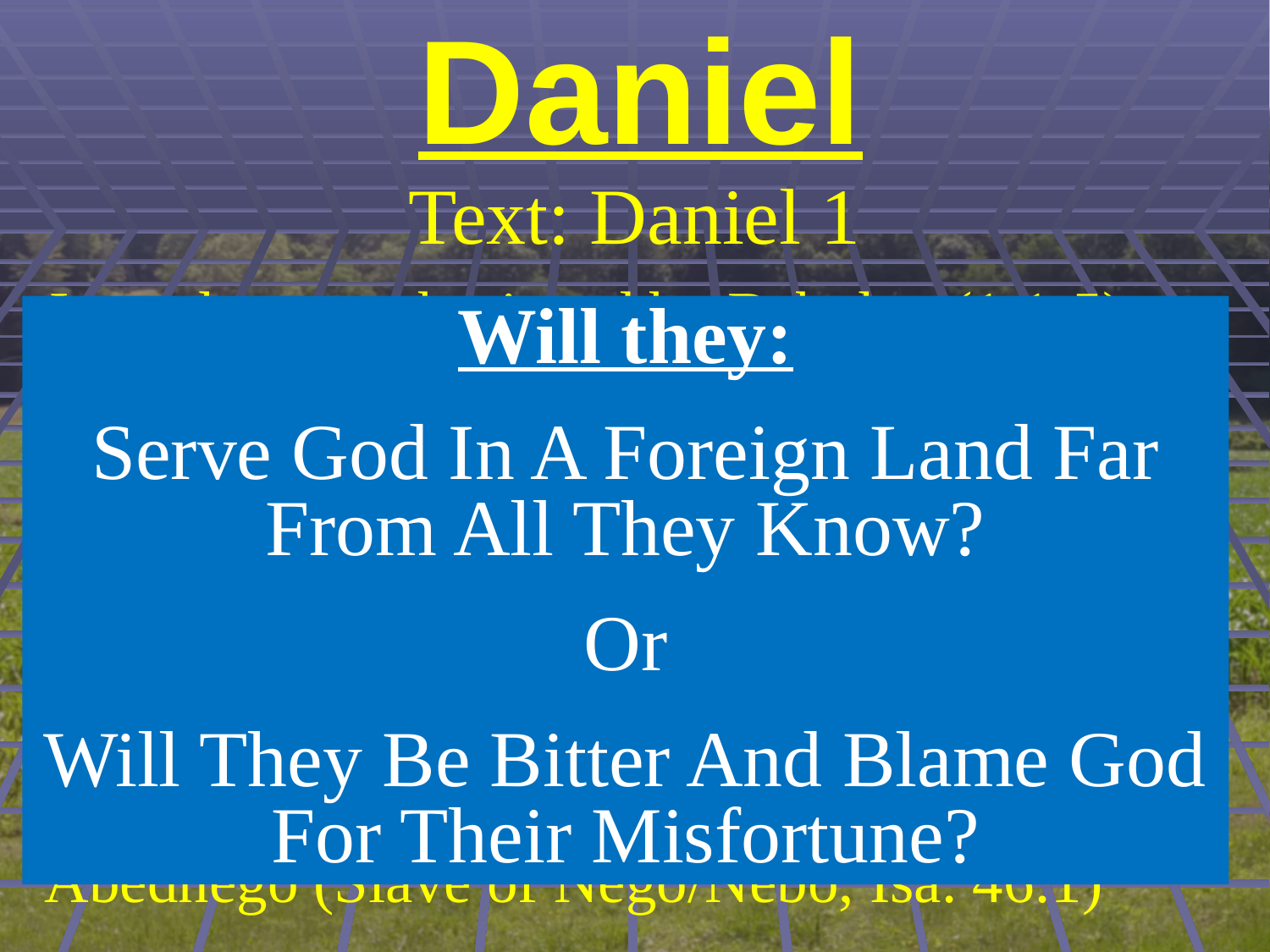

# Daniel
Text: Daniel 1
Jerusalem was besieged by Babylon (1:1-5).
Those taken and their names changed		(1:6-7):
	Mishael (Who is comparable to God?) to		Meshach (earth god, Jer. 25:26, 51:41)

	Azariah (Whom Jehovah helps) to Abednego (Slave of Nego/Nebo, Isa. 46:1)
Will they:
Serve God In A Foreign Land Far From All They Know?
Or
Will They Be Bitter And Blame God For Their Misfortune?